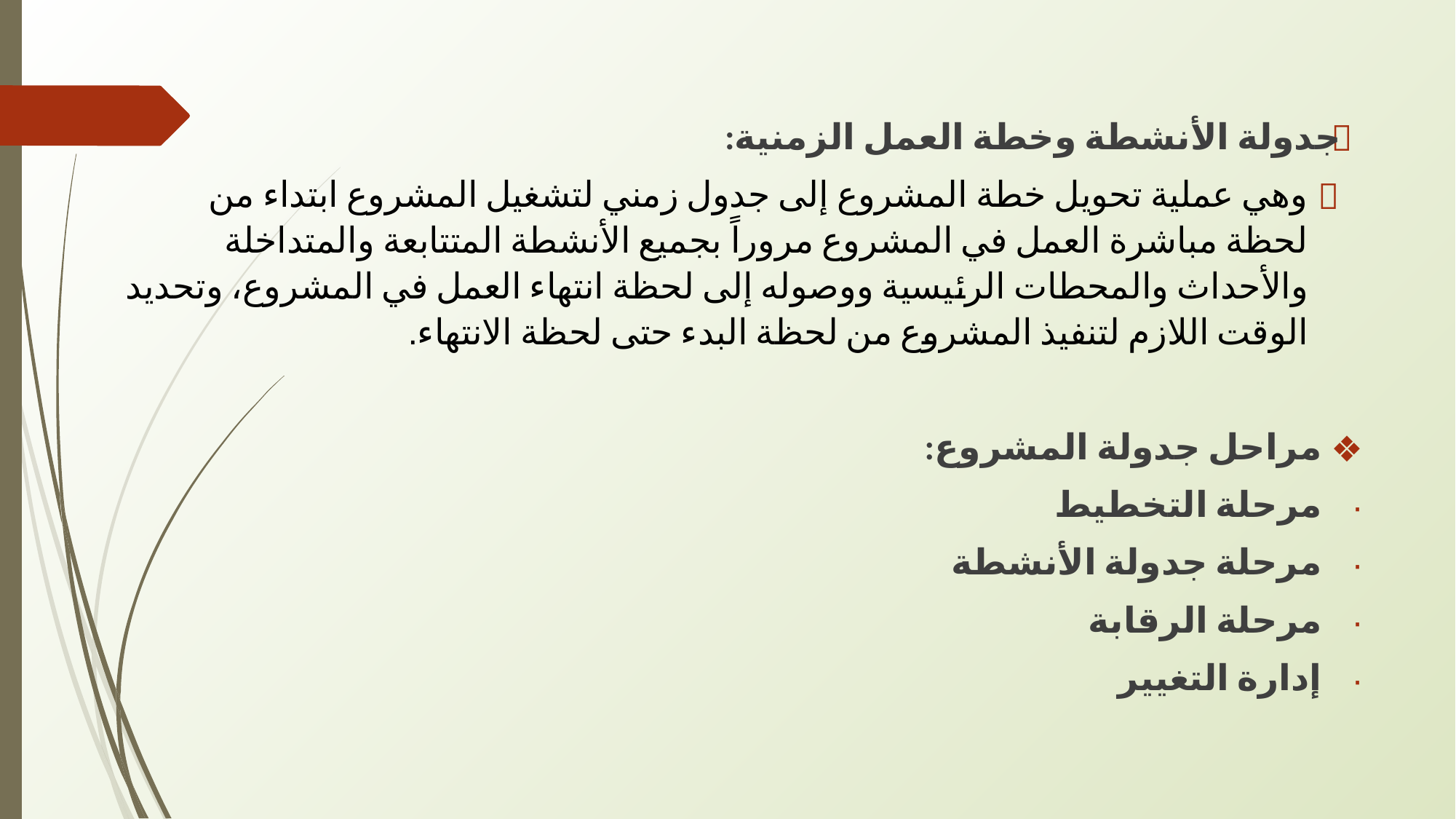

جدولة الأنشطة وخطة العمل الزمنية:
وهي عملية تحويل خطة المشروع إلى جدول زمني لتشغيل المشروع ابتداء من لحظة مباشرة العمل في المشروع مروراً بجميع الأنشطة المتتابعة والمتداخلة والأحداث والمحطات الرئيسية ووصوله إلى لحظة انتهاء العمل في المشروع، وتحديد الوقت اللازم لتنفيذ المشروع من لحظة البدء حتى لحظة الانتهاء.

مراحل جدولة المشروع:
مرحلة التخطيط
مرحلة جدولة الأنشطة
مرحلة الرقابة
إدارة التغيير